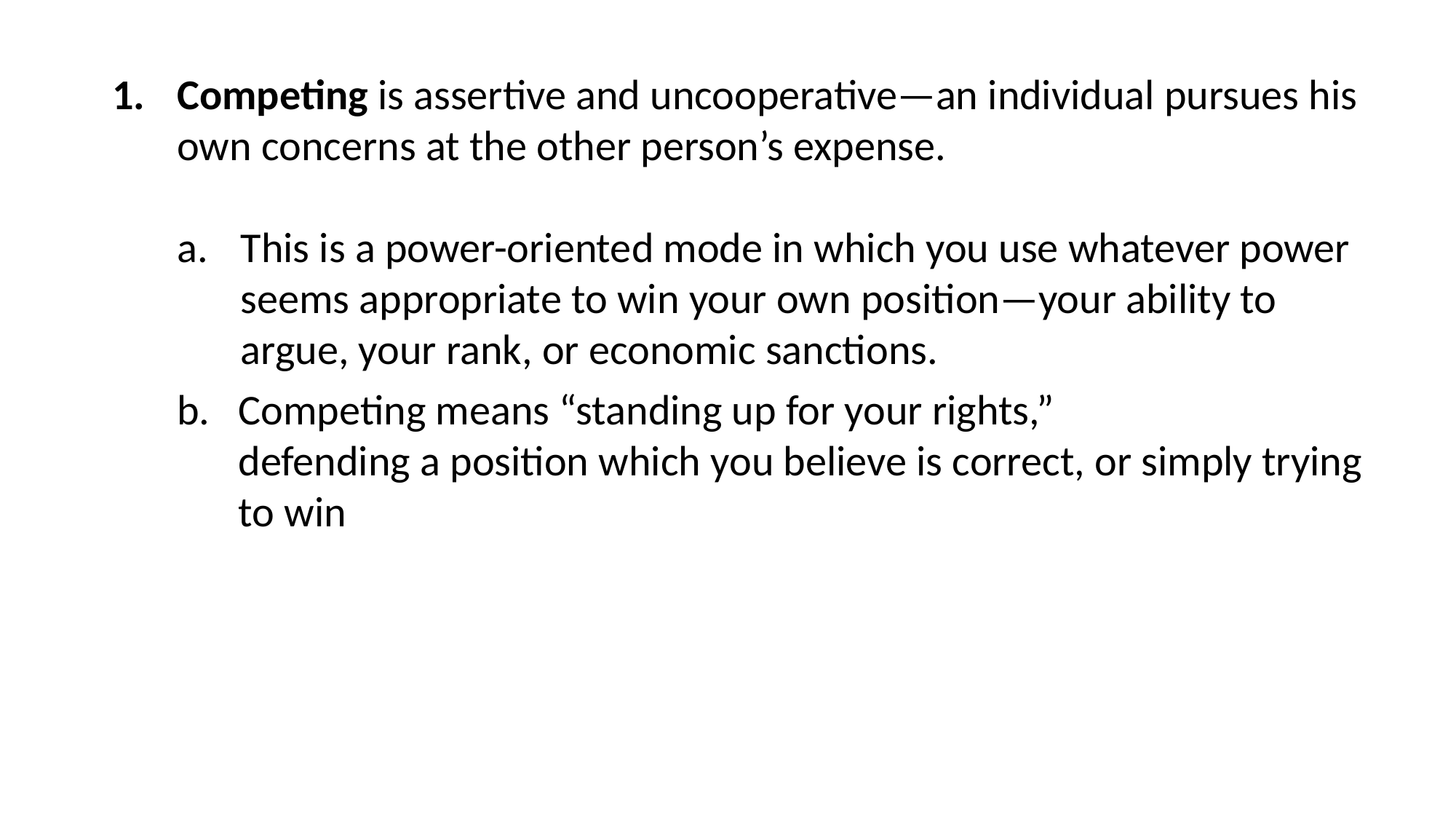

Competing is assertive and uncooperative—an individual pursues his own concerns at the other person’s expense.
This is a power-oriented mode in which you use whatever power seems appropriate to win your own position—your ability to argue, your rank, or economic sanctions.
Competing means “standing up for your rights,”
defending a position which you believe is correct, or simply trying to win